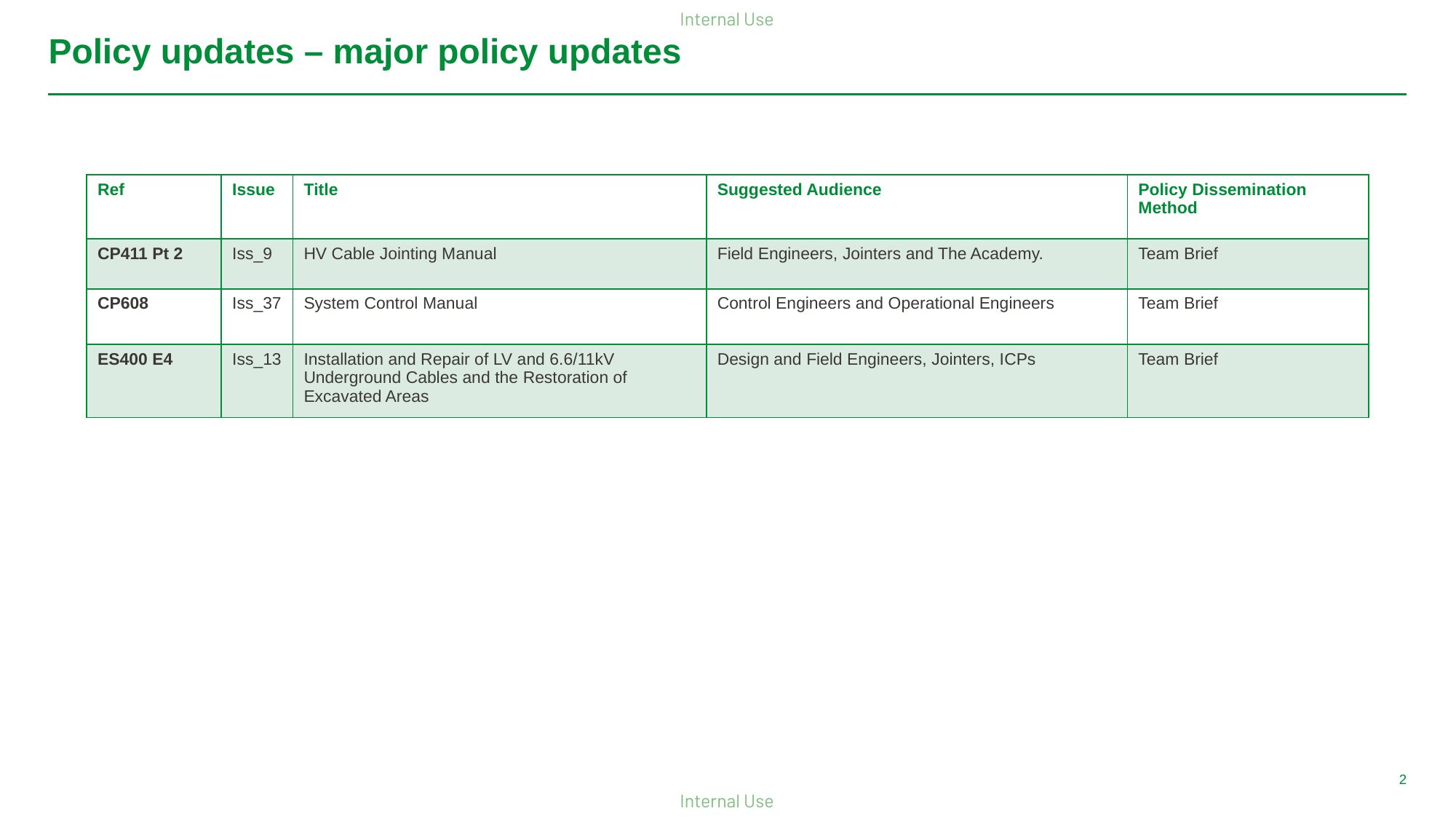

# Policy updates – major policy updates

| Ref | Issue | Title | Suggested Audience | Policy Dissemination Method |
| --- | --- | --- | --- | --- |
| CP411 Pt 2 | Iss\_9 | HV Cable Jointing Manual | Field Engineers, Jointers and The Academy. | Team Brief |
| CP608 | Iss\_37 | System Control Manual | Control Engineers and Operational Engineers | Team Brief |
| ES400 E4 | Iss\_13 | Installation and Repair of LV and 6.6/11kV Underground Cables and the Restoration of Excavated Areas | Design and Field Engineers, Jointers, ICPs | Team Brief |